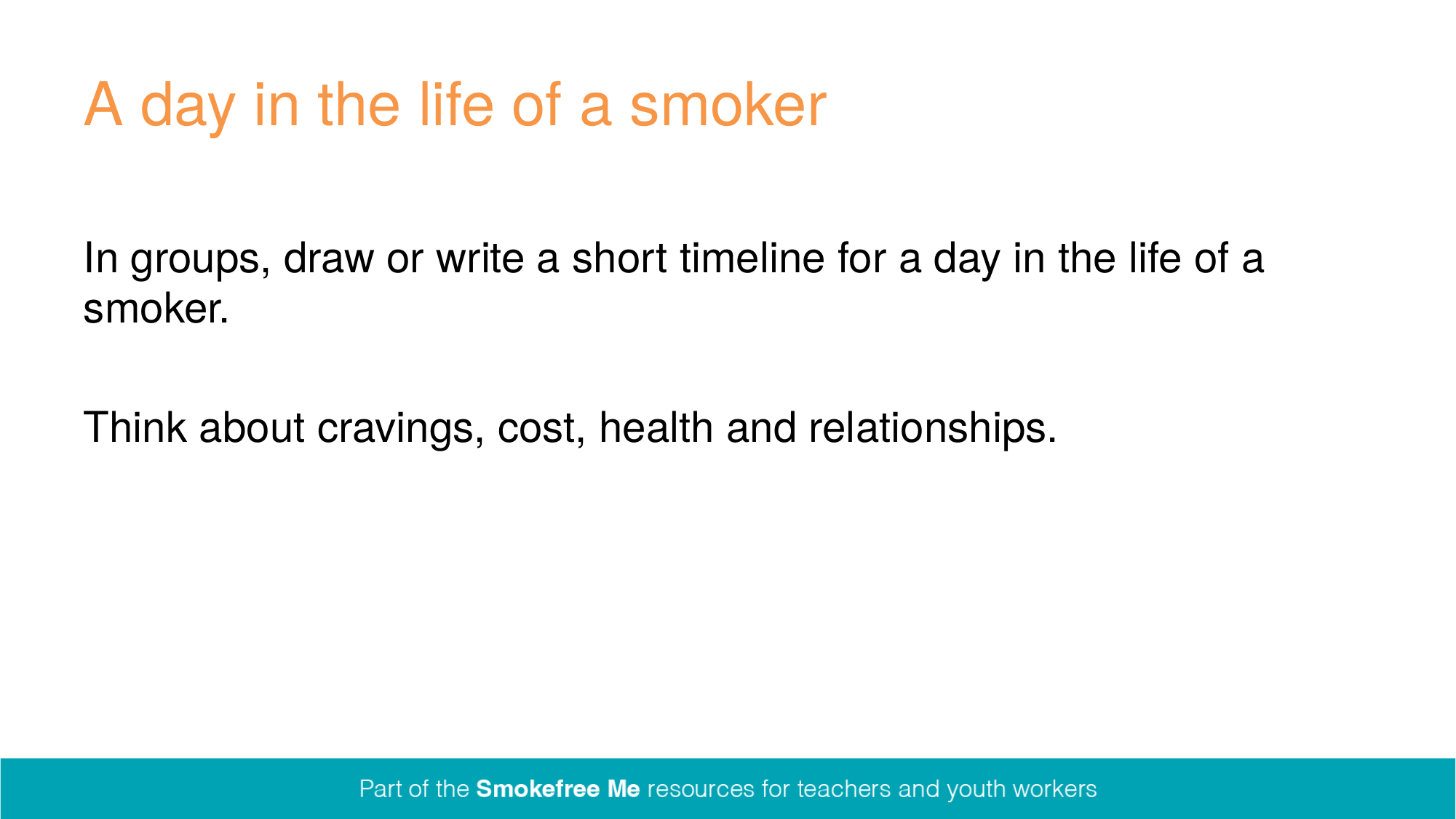

# A day in the life of a smoker

In groups, draw or write a short timeline for a day in the life of a smoker.

Think about cravings, cost, health and relationships.